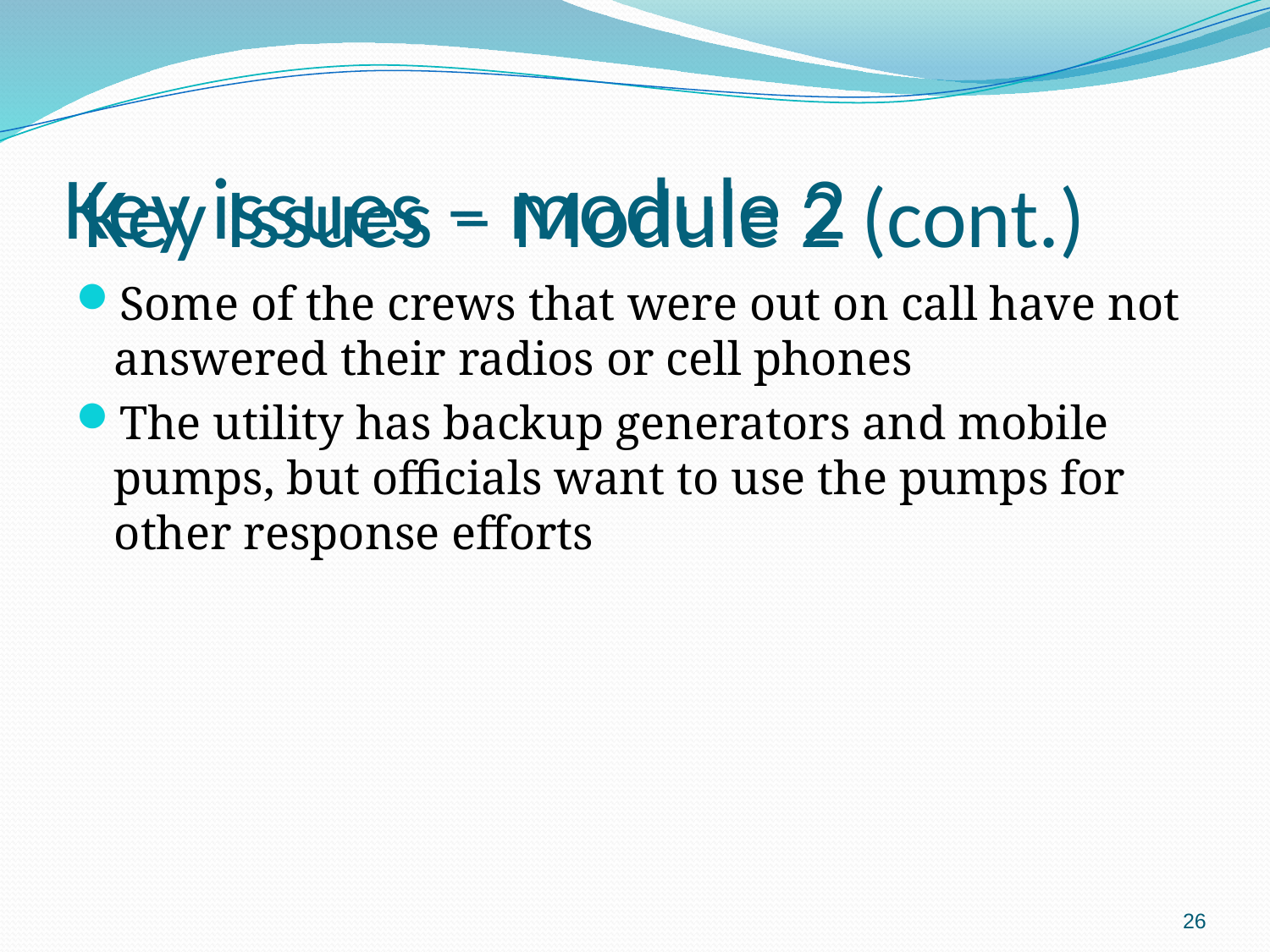

# Key issues – module 2
Key Issues – Module 2 (cont.)
Some of the crews that were out on call have not answered their radios or cell phones
The utility has backup generators and mobile pumps, but officials want to use the pumps for other response efforts

26